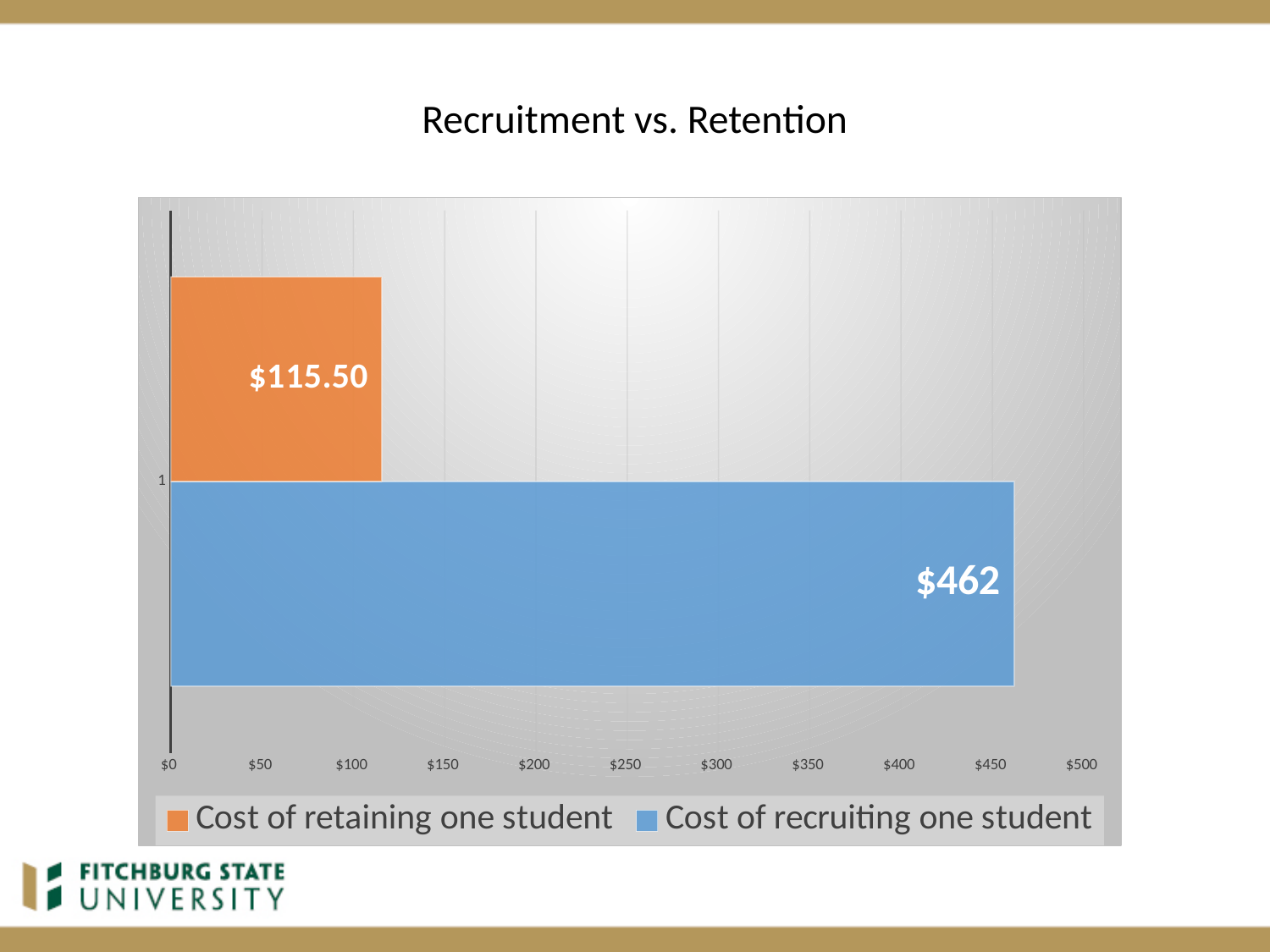

# Recruitment vs. Retention

### Chart

| Category | Cost of recruiting one student | Cost of retaining one student |
|---|---|---|